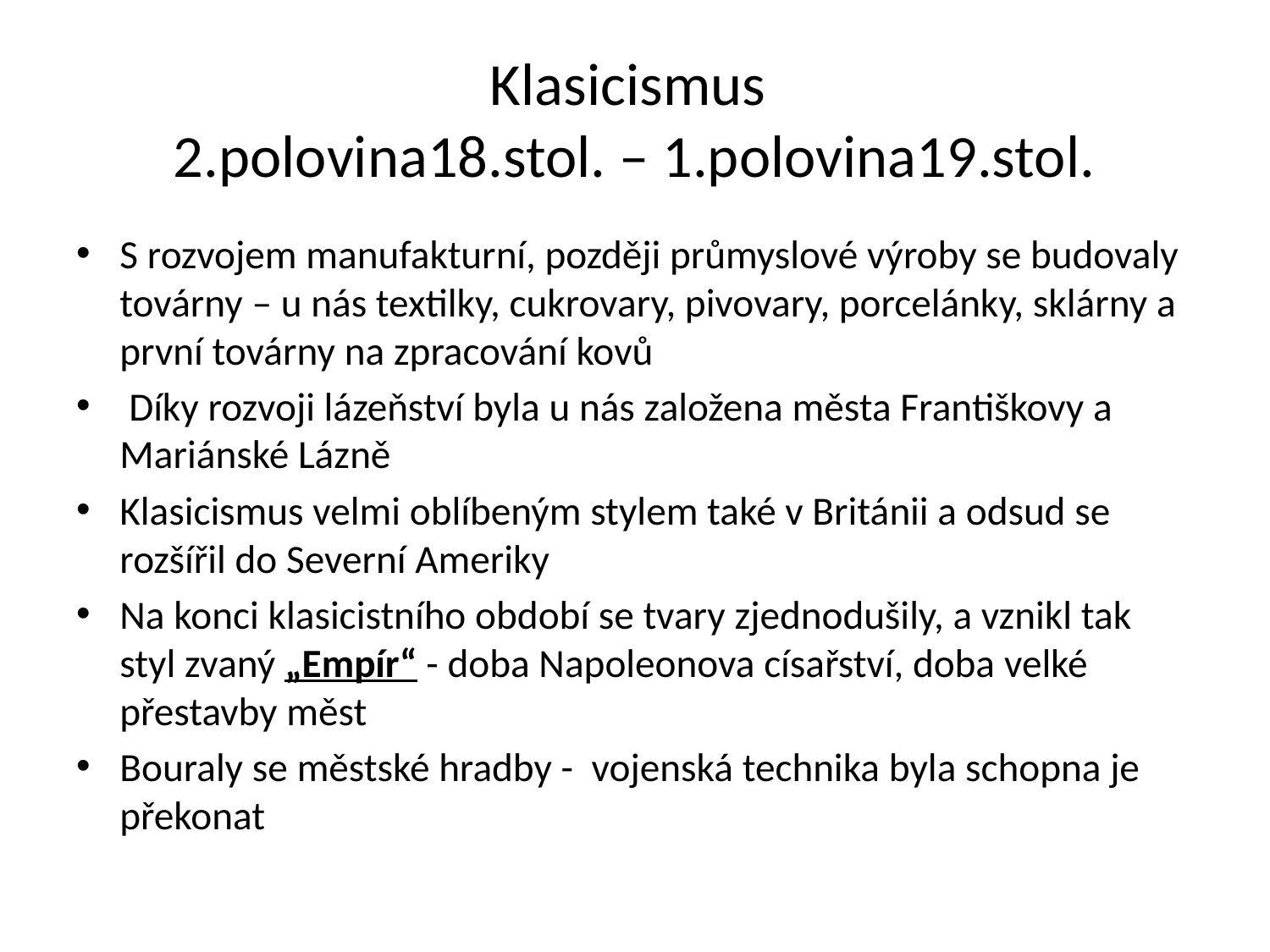

# Klasicismus 2.polovina18.stol. – 1.polovina19.stol.
S rozvojem manufakturní, později průmyslové výroby se budovaly továrny – u nás textilky, cukrovary, pivovary, porcelánky, sklárny a první továrny na zpracování kovů
 Díky rozvoji lázeňství byla u nás založena města Františkovy a Mariánské Lázně
Klasicismus velmi oblíbeným stylem také v Británii a odsud se rozšířil do Severní Ameriky
Na konci klasicistního období se tvary zjednodušily, a vznikl tak styl zvaný „Empír“ - doba Napoleonova císařství, doba velké přestavby měst
Bouraly se městské hradby -  vojenská technika byla schopna je překonat